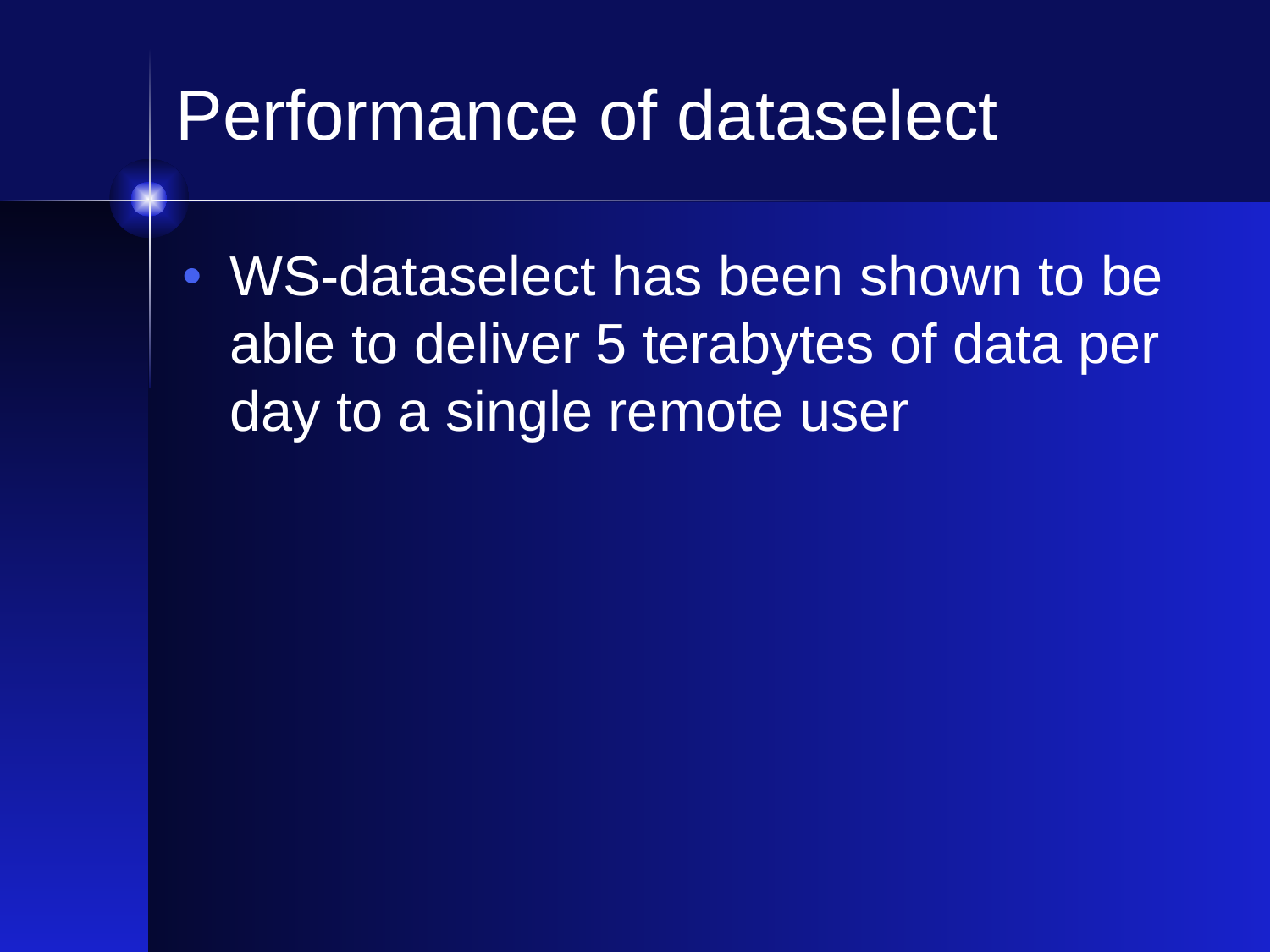

Performance of dataselect
WS-dataselect has been shown to be able to deliver 5 terabytes of data per day to a single remote user